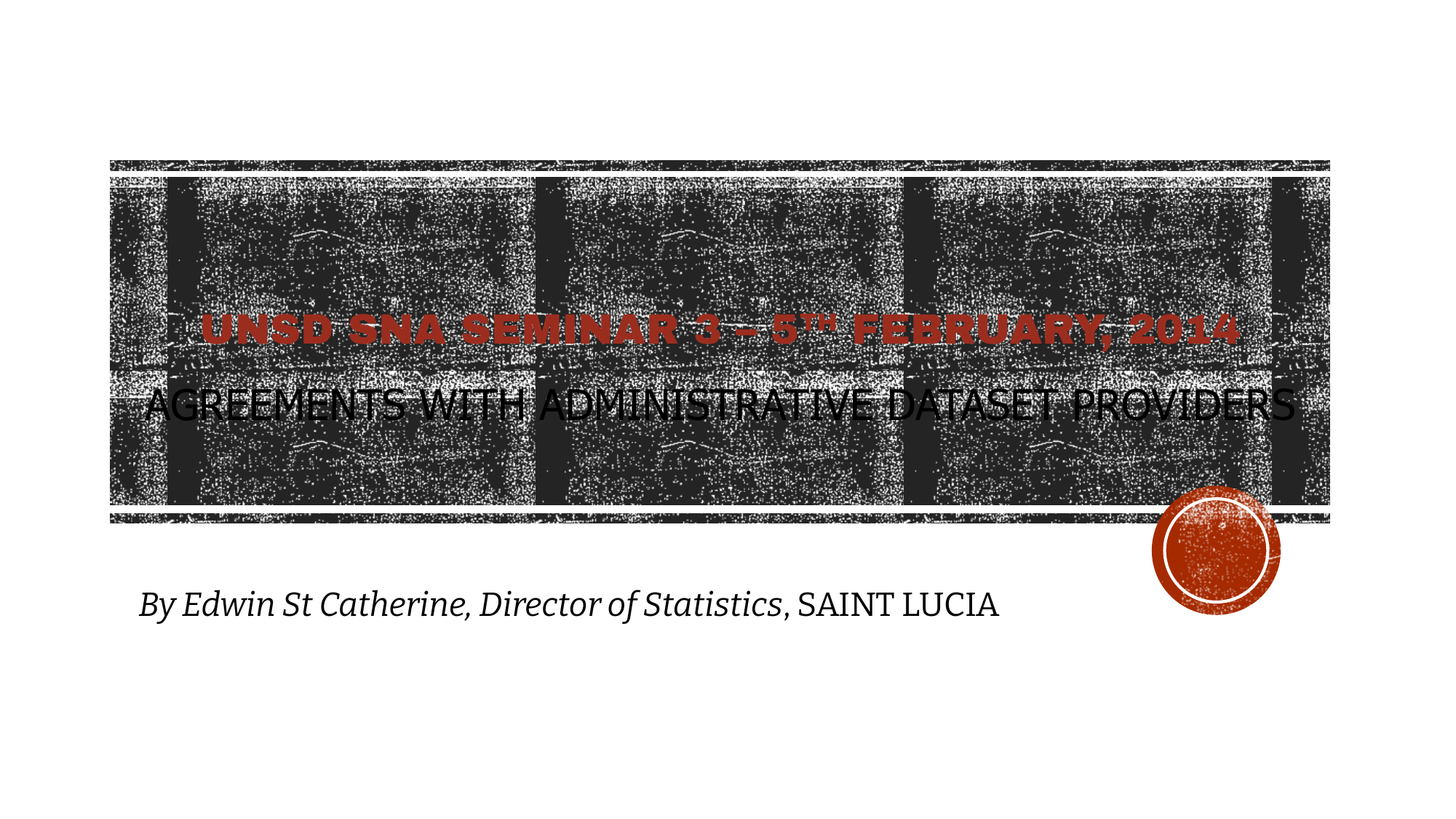

# Unsd SNA seminar 3 – 5th February, 2014 Agreements with administrative dataset providers

By Edwin St Catherine, Director of Statistics, SAINT LUCIA